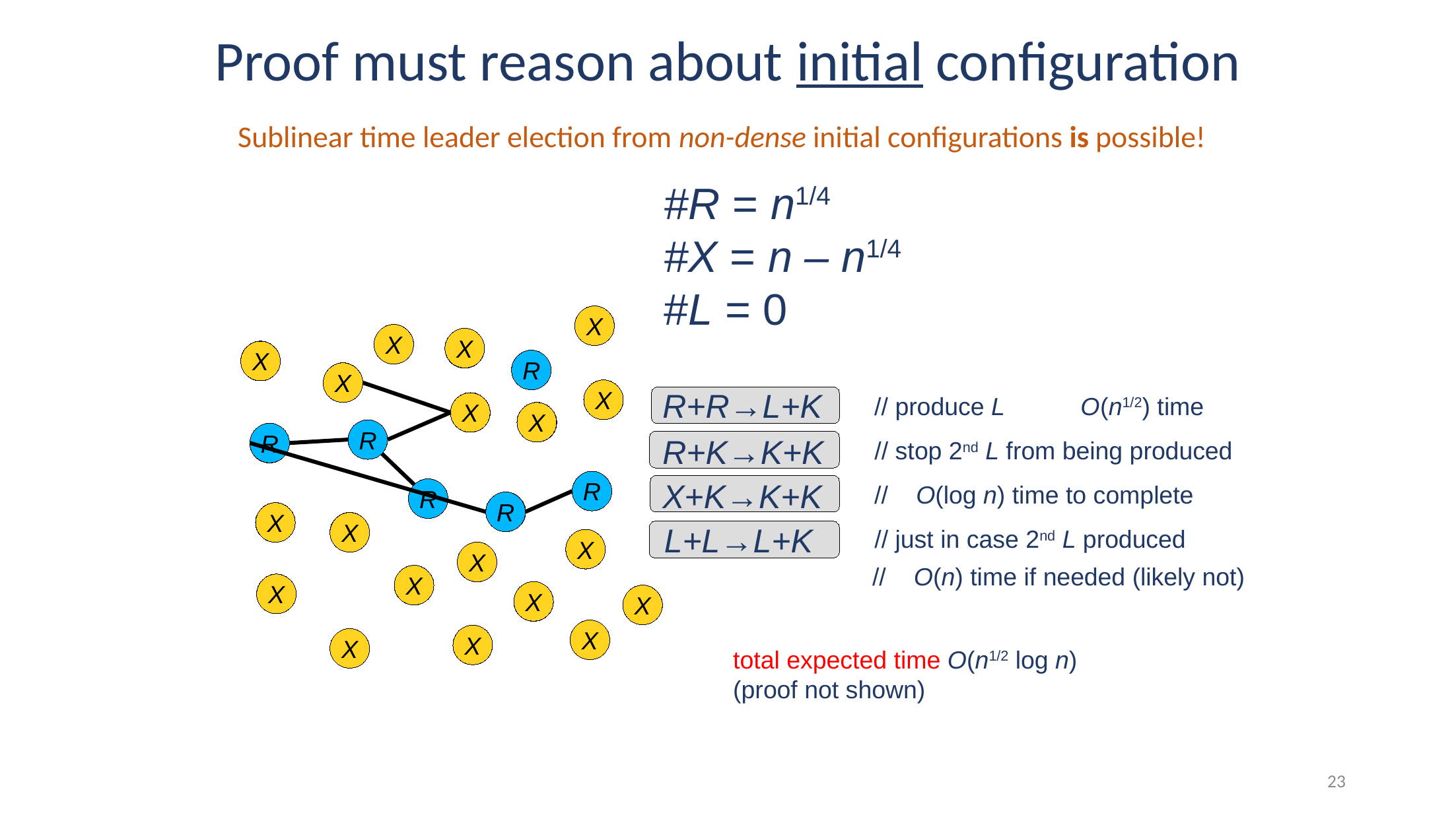

Proof must reason about initial configuration
Sublinear time leader election from non-dense initial configurations is possible!
#R = n1/4
#X = n – n1/4
#L = 0
K
X
K
X
X
K
K
X
K
R
K
X
k
X
R+R→L+K

// produce L           O(n1/2) time
X
K
X
K
K
R
R
L

R+K→K+K
// stop 2nd L from being produced
K
R

X+K→K+K
K
R
//    O(log n) time to complete
L
R
K
K
X
K
X
L+L→L+K

// just in case 2nd L produced
X
K
X
K
//    O(n) time if needed (likely not)
X
K
K
X
X
K
K
X
k
X
K
X
K
X
total expected time O(n1/2 log n) (proof not shown)
23